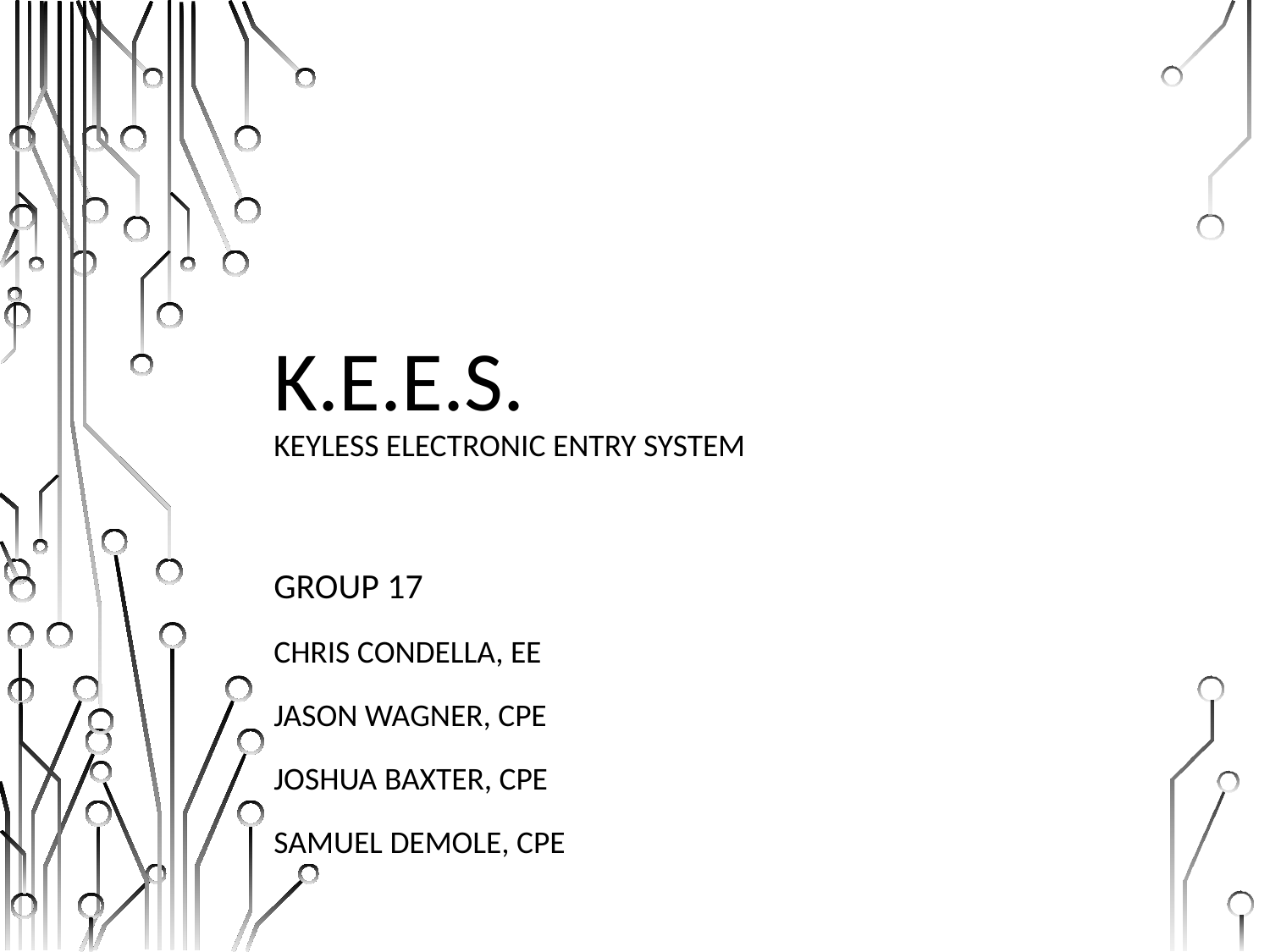

# K.E.E.S.
Keyless Electronic Entry System
Group 17
Chris Condella, EE
Jason Wagner, CpE
Joshua Baxter, CpE
Samuel Demole, CpE